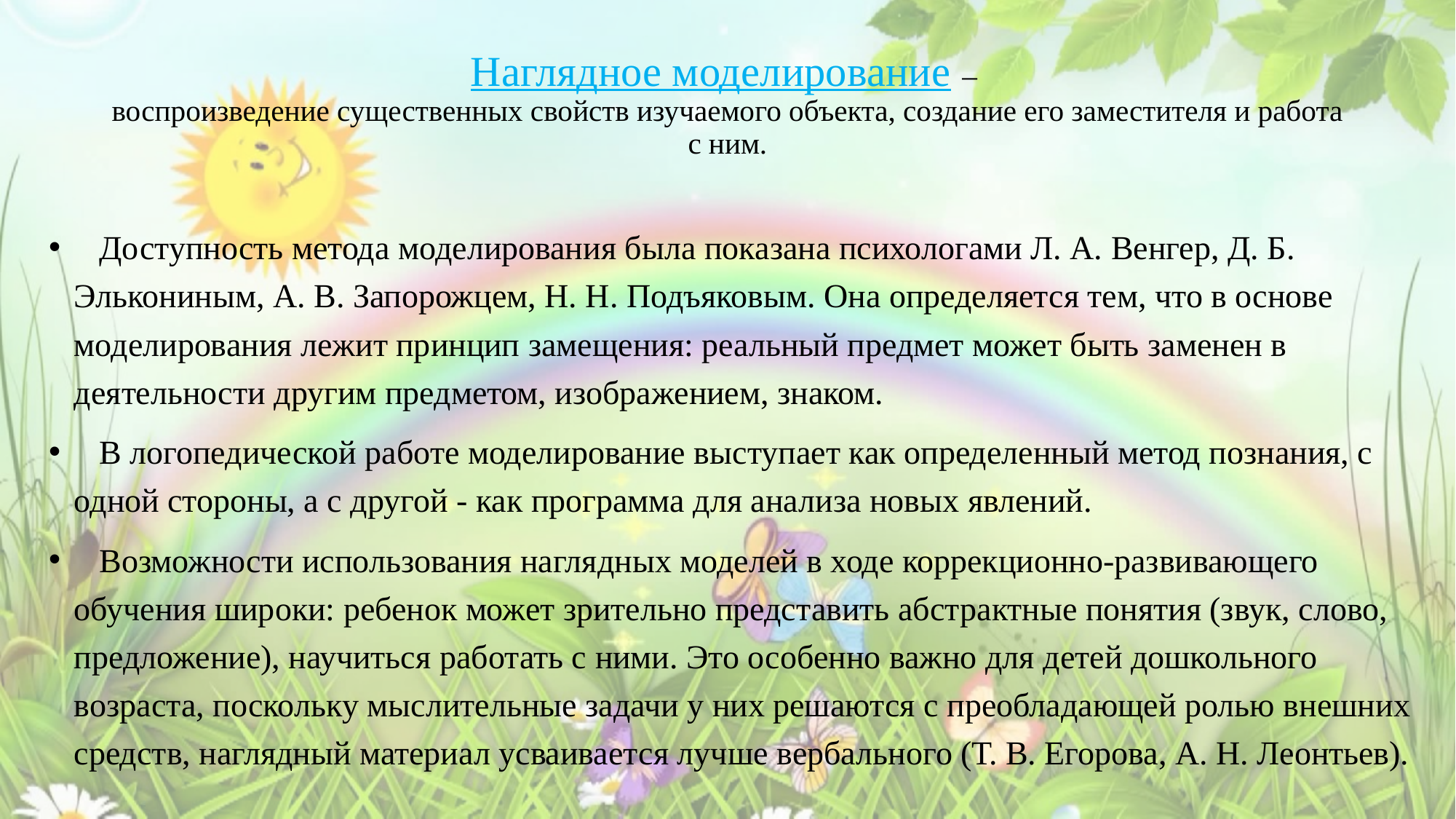

# Наглядное моделирование – воспроизведение существенных свойств изучаемого объекта, создание его заместителя и работа с ним.
   Доступность метода моделирования была показана психологами Л. А. Венгер, Д. Б. Элькониным, А. В. Запорожцем, Н. Н. Подъяковым. Она определяется тем, что в основе моделирования лежит принцип замещения: реальный предмет может быть заменен в деятельности другим предметом, изображением, знаком.
   В логопедической работе моделирование выступает как определенный метод познания, с одной стороны, а с другой - как программа для анализа новых явлений.
   Возможности использования наглядных моделей в ходе коррекционно-развивающего обучения широки: ребенок может зрительно представить абстрактные понятия (звук, слово, предложение), научиться работать с ними. Это особенно важно для детей дошкольного возраста, поскольку мыслительные задачи у них решаются с преобладающей ролью внешних средств, наглядный материал усваивается лучше вербального (Т. В. Егорова, А. Н. Леонтьев).